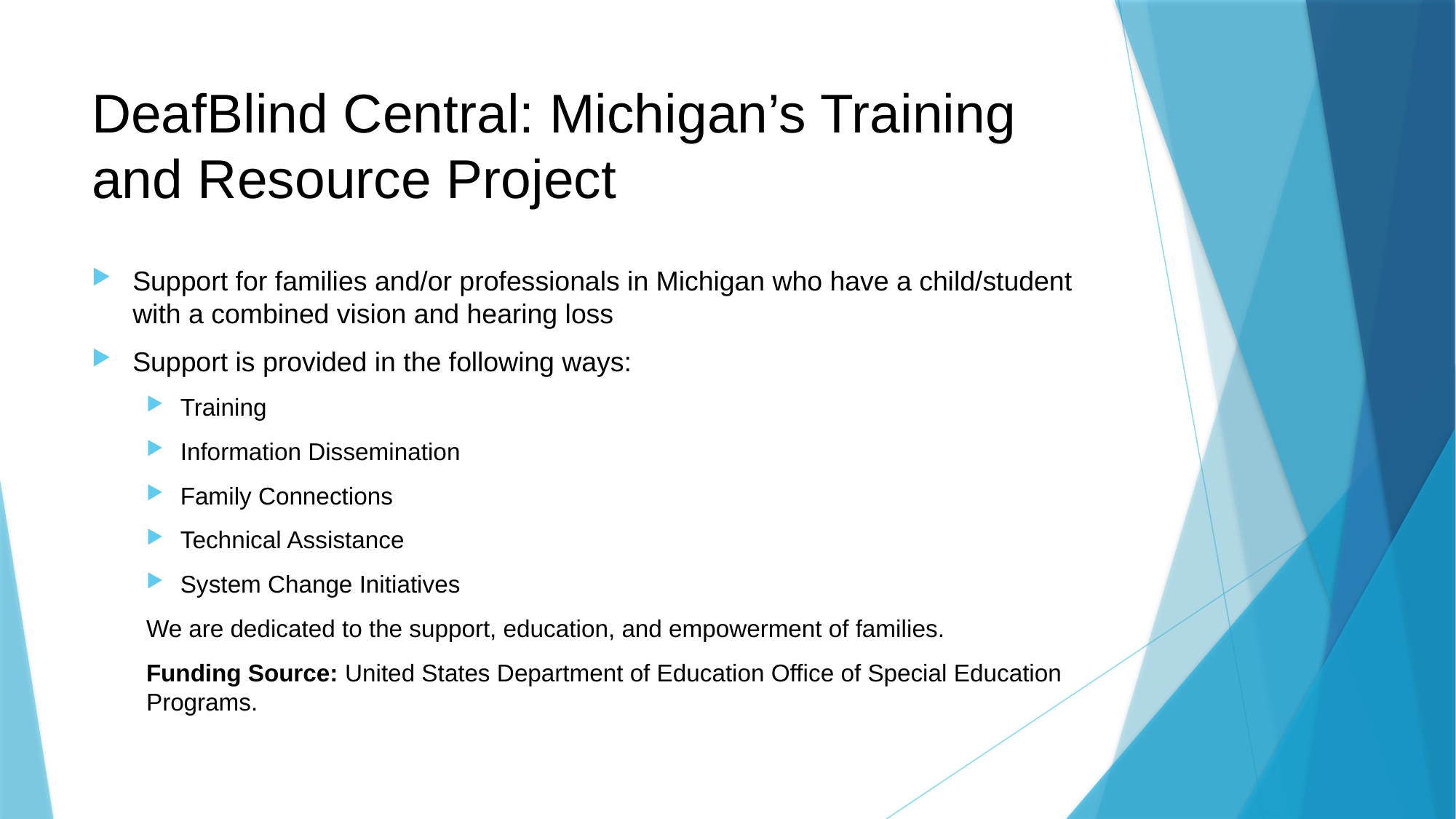

# DeafBlind Central: Michigan’s Training and Resource Project
Support for families and/or professionals in Michigan who have a child/student with a combined vision and hearing loss
Support is provided in the following ways:
Training
Information Dissemination
Family Connections
Technical Assistance
System Change Initiatives
We are dedicated to the support, education, and empowerment of families.
Funding Source: United States Department of Education Office of Special Education Programs.